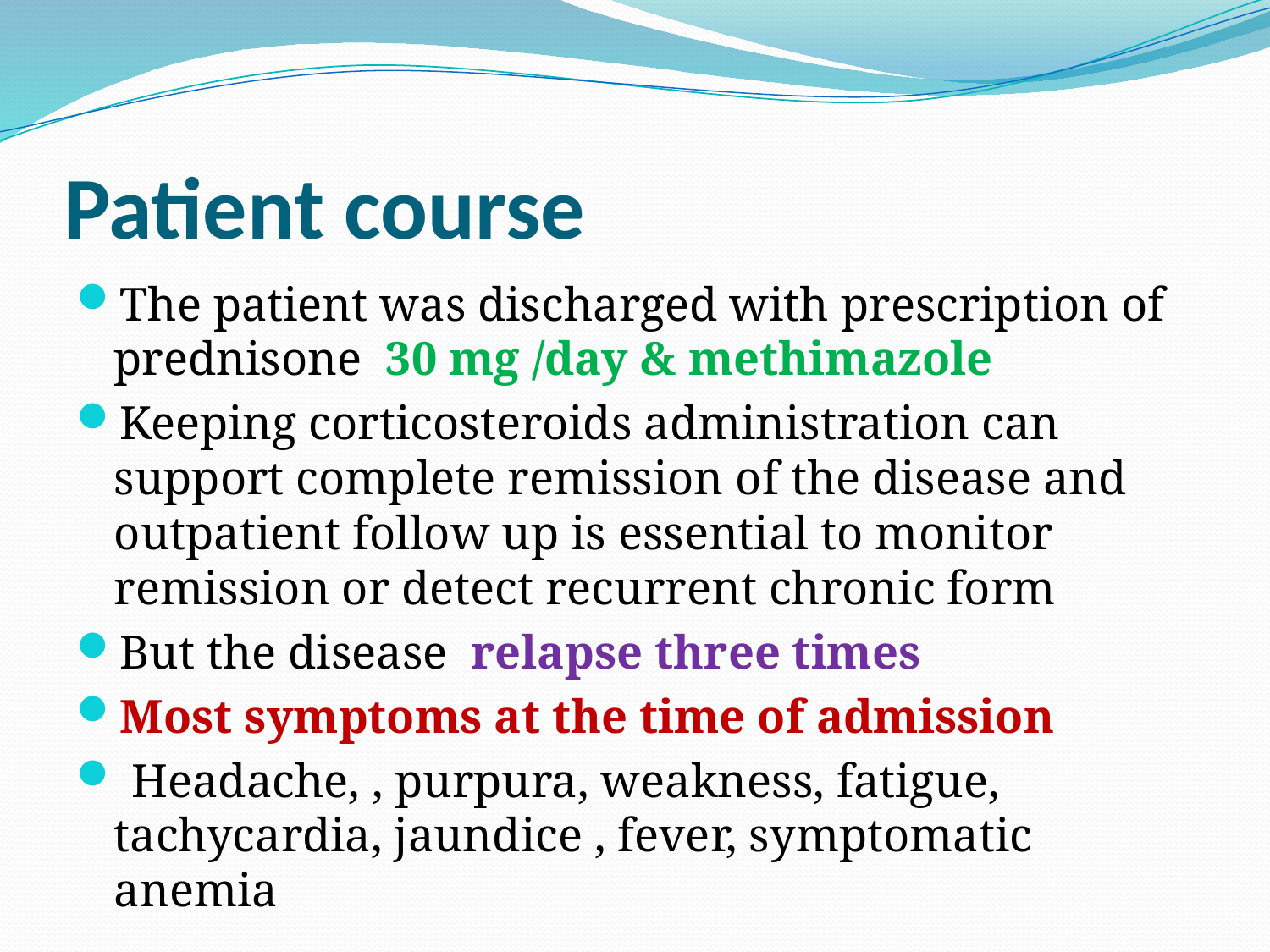

# Patient course
The patient was discharged with prescription of prednisone  30 mg /day & methimazole
Keeping corticosteroids administration can support complete remission of the disease and outpatient follow up is essential to monitor remission or detect recurrent chronic form
But the disease  relapse three times
Most symptoms at the time of admission
 Headache, , purpura, weakness, fatigue, tachycardia, jaundice , fever, symptomatic anemia